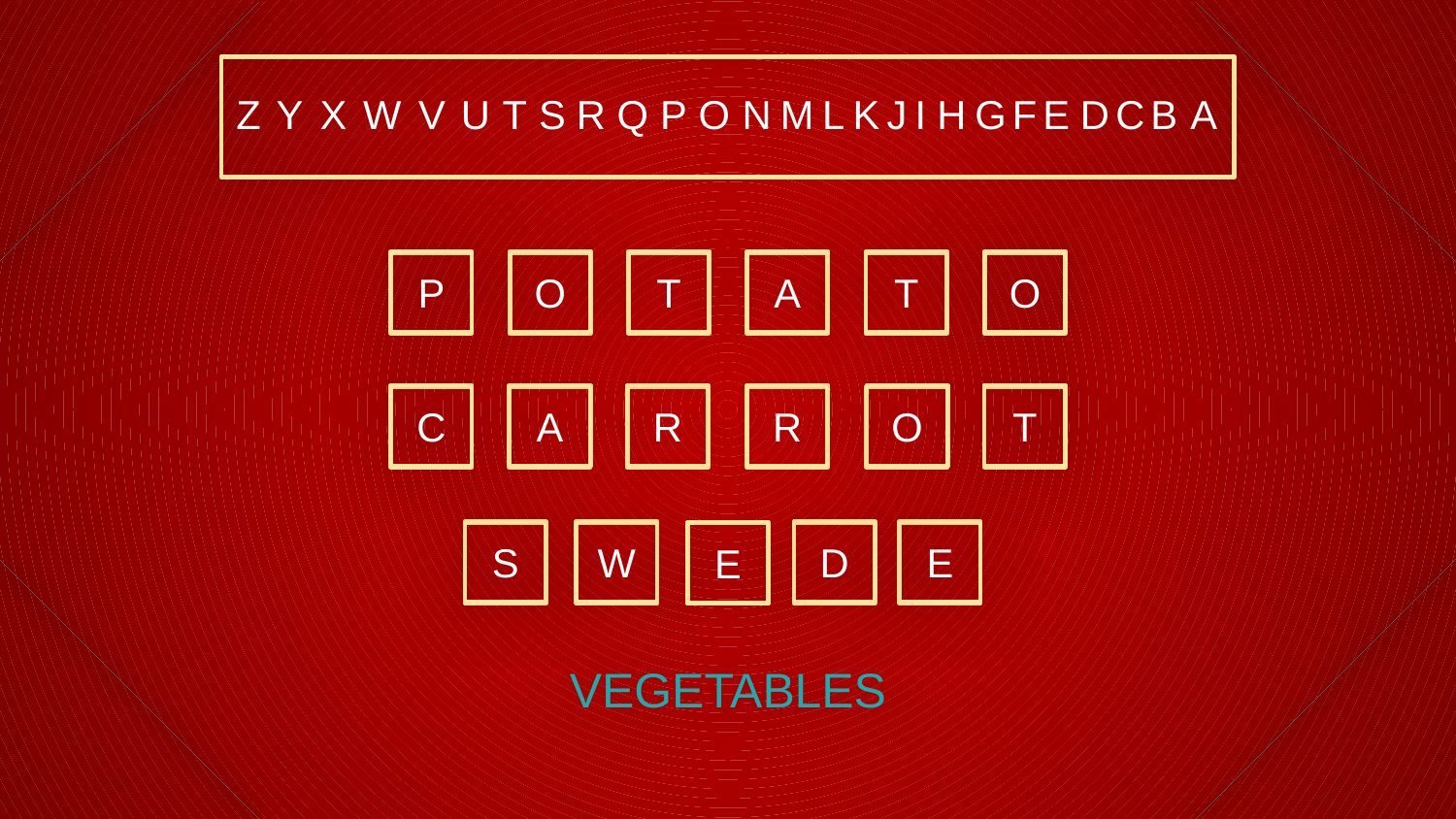

Z
Y
X
W
V
U
T
S
R
Q
P
O
N
M
L
K
J
I
H
G
F
E
D
C
B
A
P
O
T
A
T
O

C
A
R
R
O
T

S
W
D
E

E

VEGETABLES